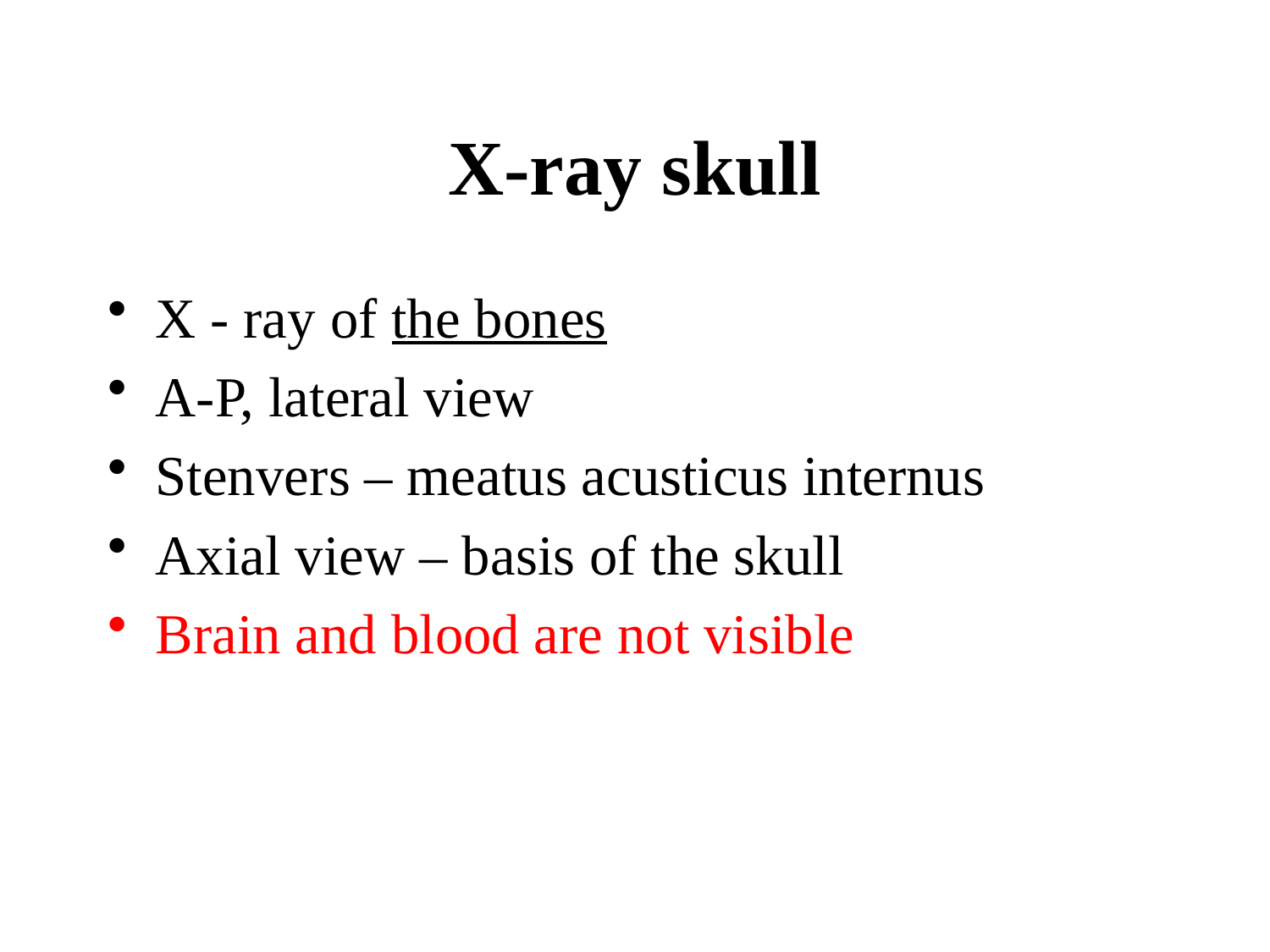

# X-ray skull
X - ray of the bones
A-P, lateral view
Stenvers – meatus acusticus internus
Axial view – basis of the skull
Brain and blood are not visible